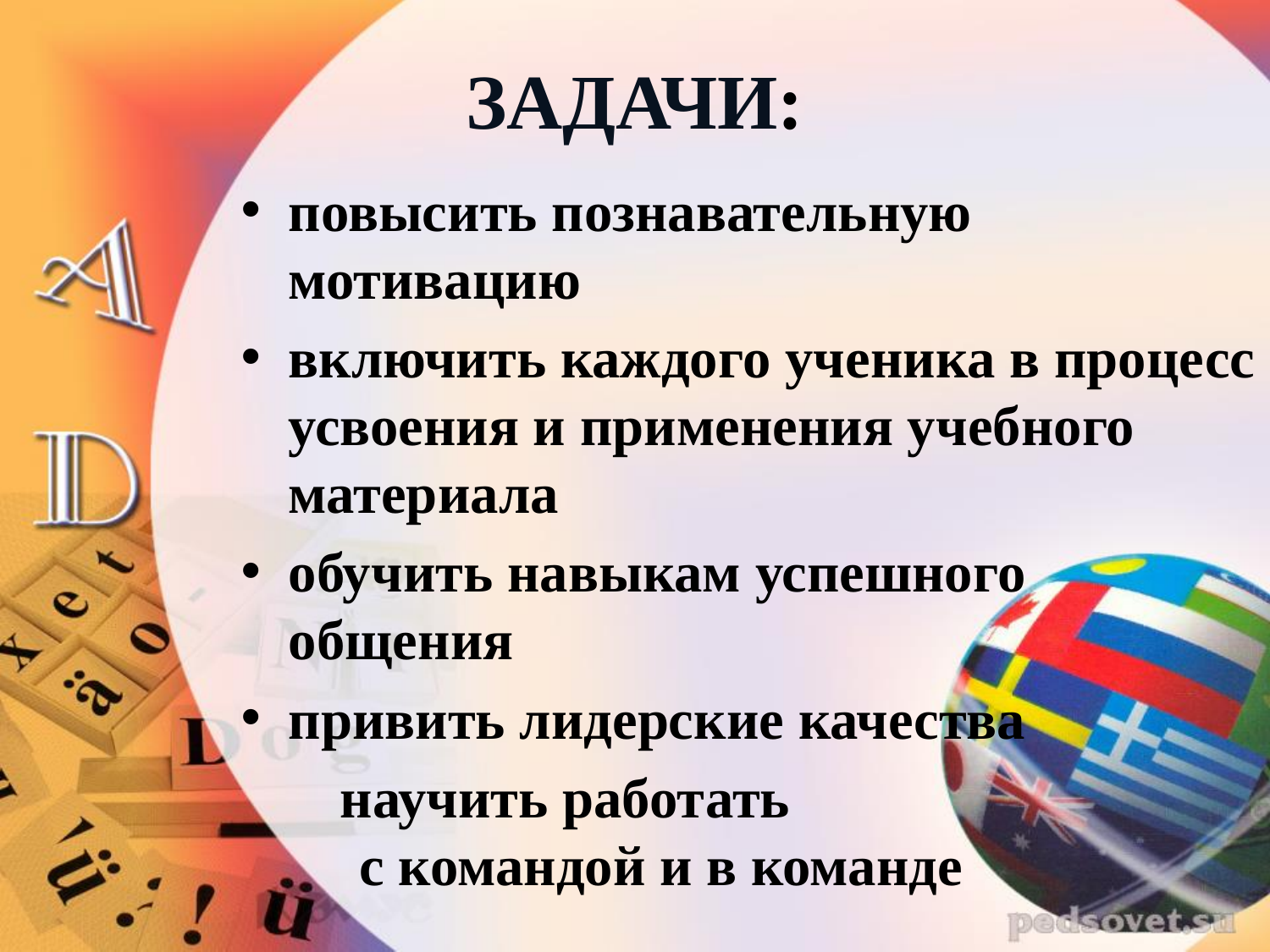

# Задачи:
повысить познавательную мотивацию
включить каждого ученика в процесс усвоения и применения учебного материала
обучить навыкам успешного общения
привить лидерские качества
       научить работать
     с командой и в команде